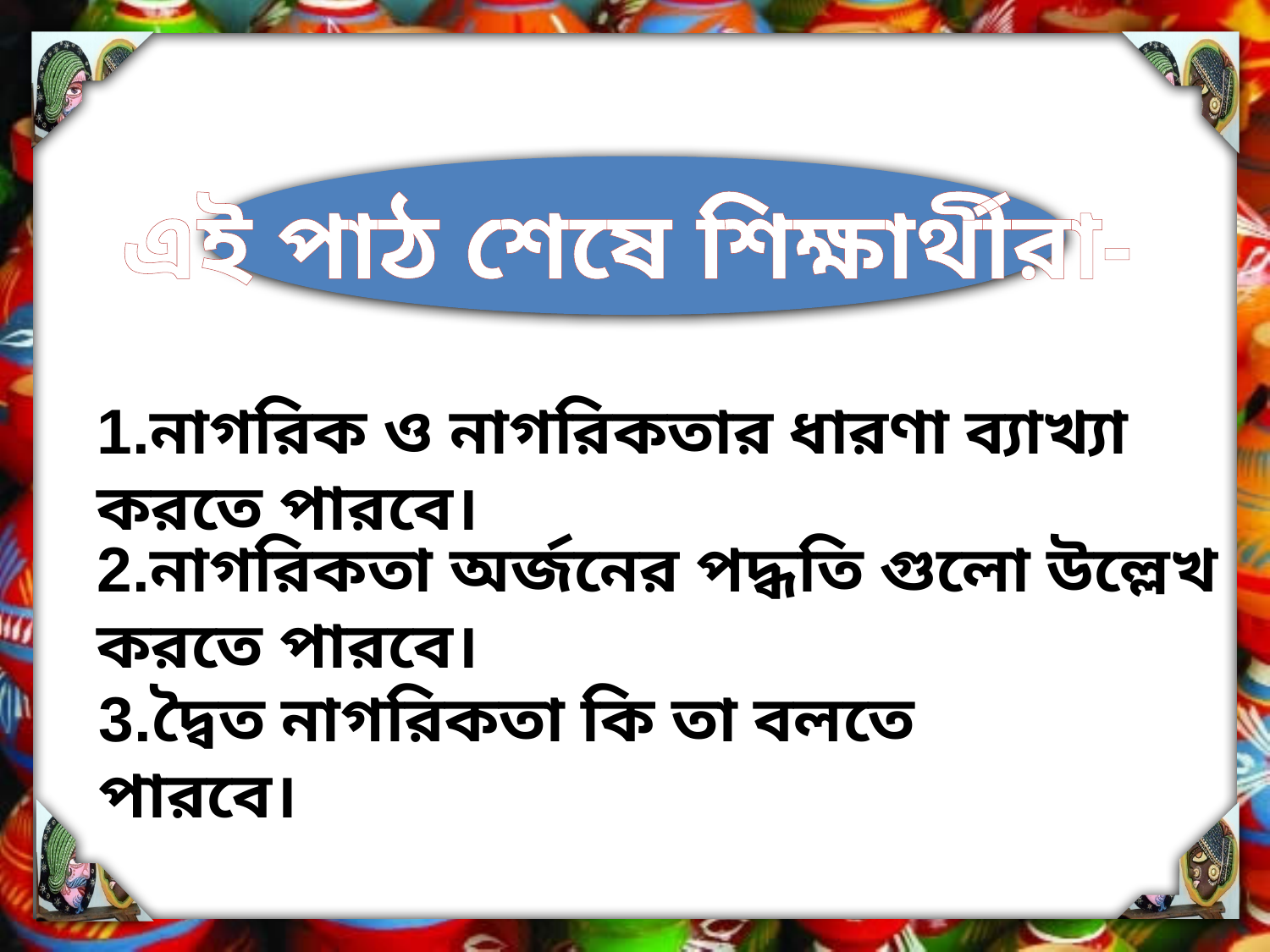

এই পাঠ শেষে শিক্ষার্থীরা-
1.নাগরিক ও নাগরিকতার ধারণা ব্যাখ্যা করতে পারবে।
2.নাগরিকতা অর্জনের পদ্ধতি গুলো উল্লেখ করতে পারবে।
3.দ্বৈত নাগরিকতা কি তা বলতে পারবে।